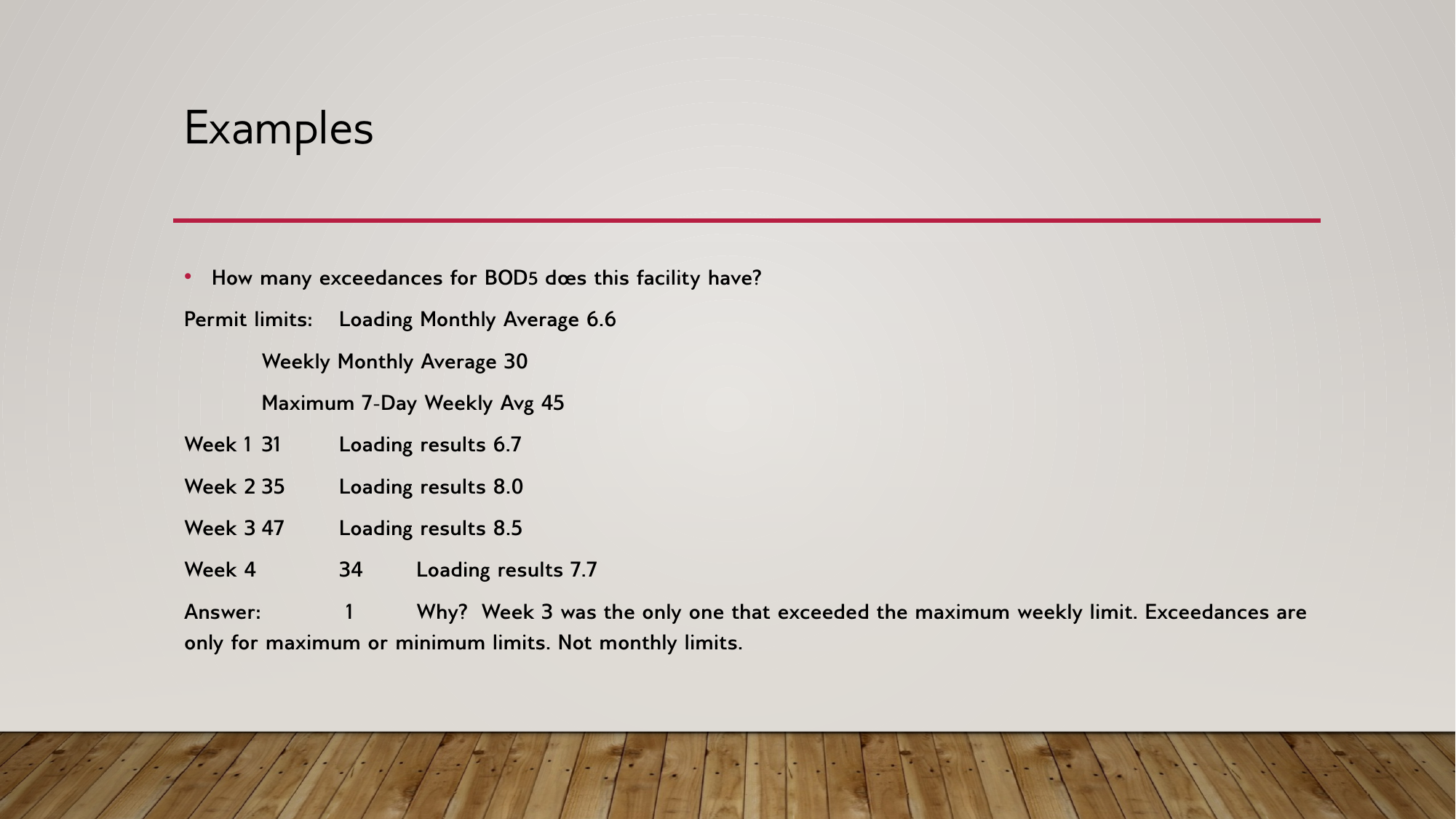

# Examples
How many exceedances for BOD5 does this facility have?
Permit limits:  	Loading Monthly Average 6.6
		Weekly Monthly Average 30
		Maximum 7-Day Weekly Avg 45
Week 1		31			Loading results 6.7
Week 2		35			Loading results 8.0
Week 3		47			Loading results 8.5
Week 4 		34			Loading results 7.7
Answer: 	 1 	Why?  Week 3 was the only one that exceeded the maximum weekly limit. Exceedances are only for maximum or minimum limits. Not monthly limits.